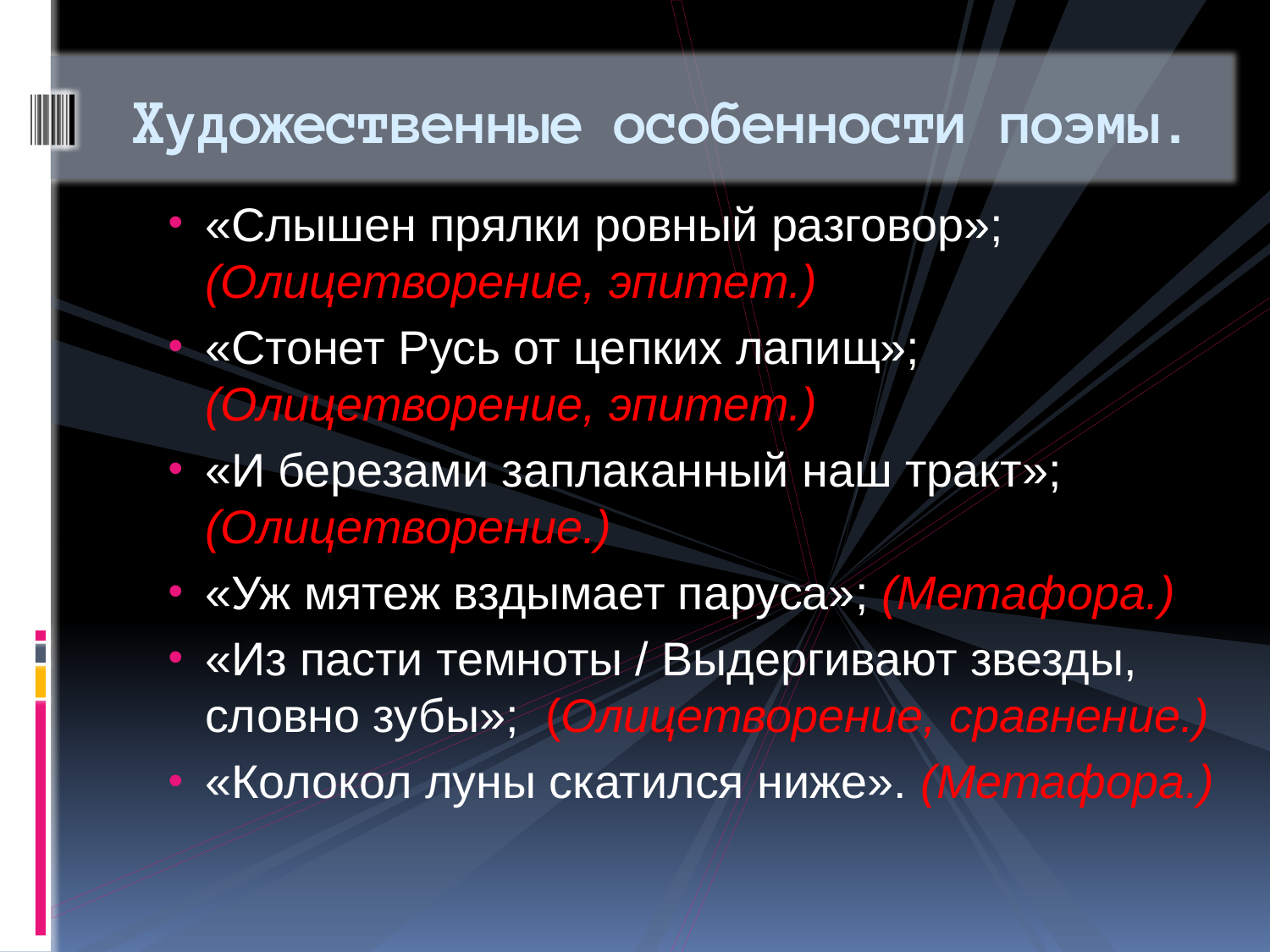

# Художественные особенности поэмы.
«Слышен прялки ровный разговор»; (Олицетворение, эпитет.)
«Стонет Русь от цепких лапищ»; (Олицетворение, эпитет.)
«И березами заплаканный наш тракт»; (Олицетворение.)
«Уж мятеж вздымает паруса»; (Метафора.)
«Из пасти темноты / Выдергивают звезды, словно зубы»;  (Олицетворение, сравнение.)
«Колокол луны скатился ниже». (Метафора.)